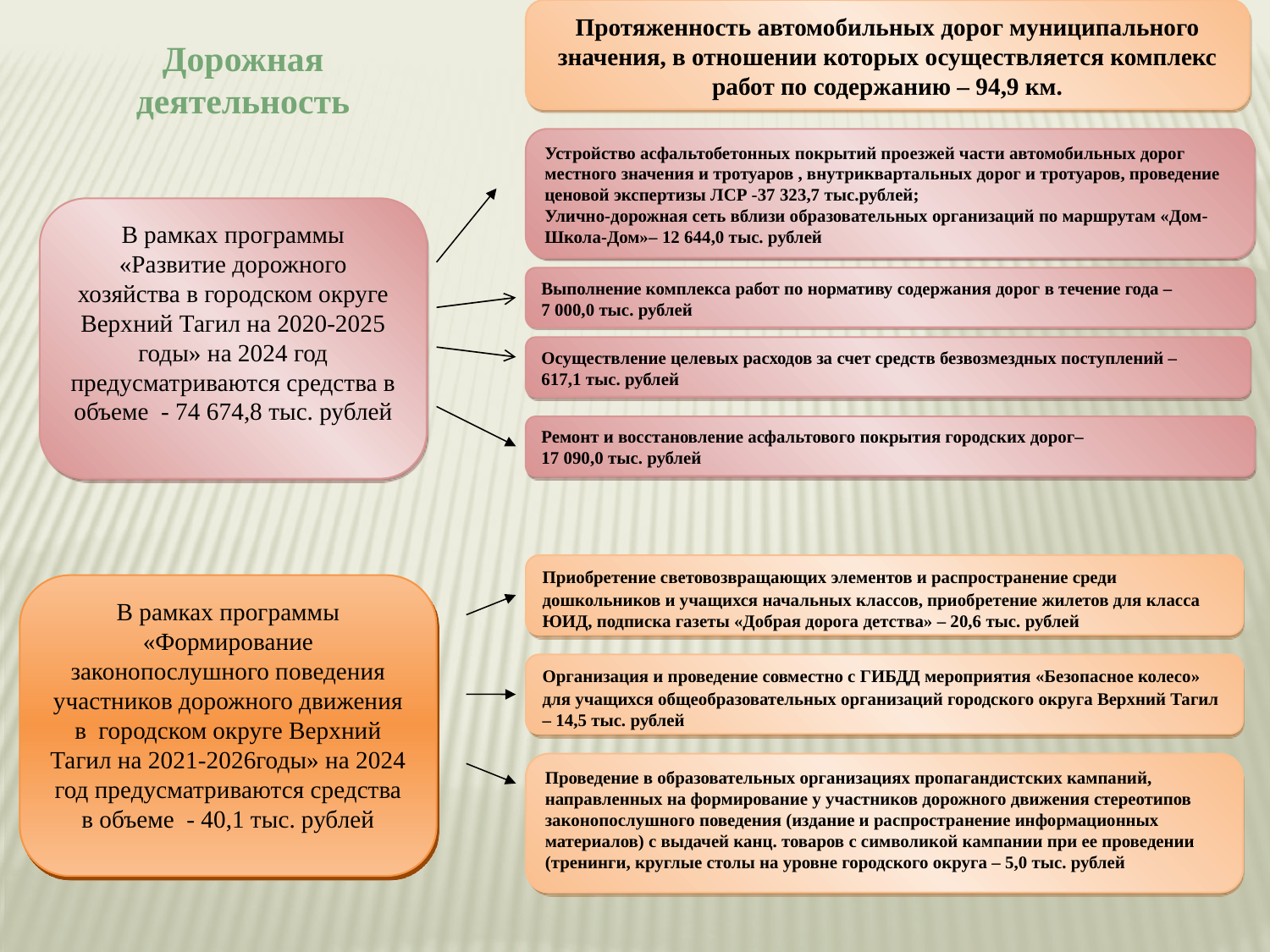

Протяженность автомобильных дорог муниципального значения, в отношении которых осуществляется комплекс работ по содержанию – 94,9 км.

Дорожная деятельность
Устройство асфальтобетонных покрытий проезжей части автомобильных дорог местного значения и тротуаров , внутриквартальных дорог и тротуаров, проведение ценовой экспертизы ЛСР -37 323,7 тыс.рублей;
Улично-дорожная сеть вблизи образовательных организаций по маршрутам «Дом-Школа-Дом»– 12 644,0 тыс. рублей
В рамках программы «Развитие дорожного хозяйства в городском округе Верхний Тагил на 2020-2025 годы» на 2024 год предусматриваются средства в объеме  - 74 674,8 тыс. рублей
Выполнение комплекса работ по нормативу содержания дорог в течение года –              7 000,0 тыс. рублей
Осуществление целевых расходов за счет средств безвозмездных поступлений –     617,1 тыс. рублей
Ремонт и восстановление асфальтового покрытия городских дорог–                                17 090,0 тыс. рублей
Приобретение световозвращающих элементов и распространение среди дошкольников и учащихся начальных классов, приобретение жилетов для класса ЮИД, подписка газеты «Добрая дорога детства» – 20,6 тыс. рублей
В рамках программы «Формирование законопослушного поведения участников дорожного движения в  городском округе Верхний Тагил на 2021-2026годы» на 2024 год предусматриваются средства в объеме  - 40,1 тыс. рублей
Организация и проведение совместно с ГИБДД мероприятия «Безопасное колесо» для учащихся общеобразовательных организаций городского округа Верхний Тагил – 14,5 тыс. рублей
Проведение в образовательных организациях пропагандистских кампаний, направленных на формирование у участников дорожного движения стереотипов законопослушного поведения (издание и распространение информационных материалов) с выдачей канц. товаров с символикой кампании при ее проведении (тренинги, круглые столы на уровне городского округа – 5,0 тыс. рублей